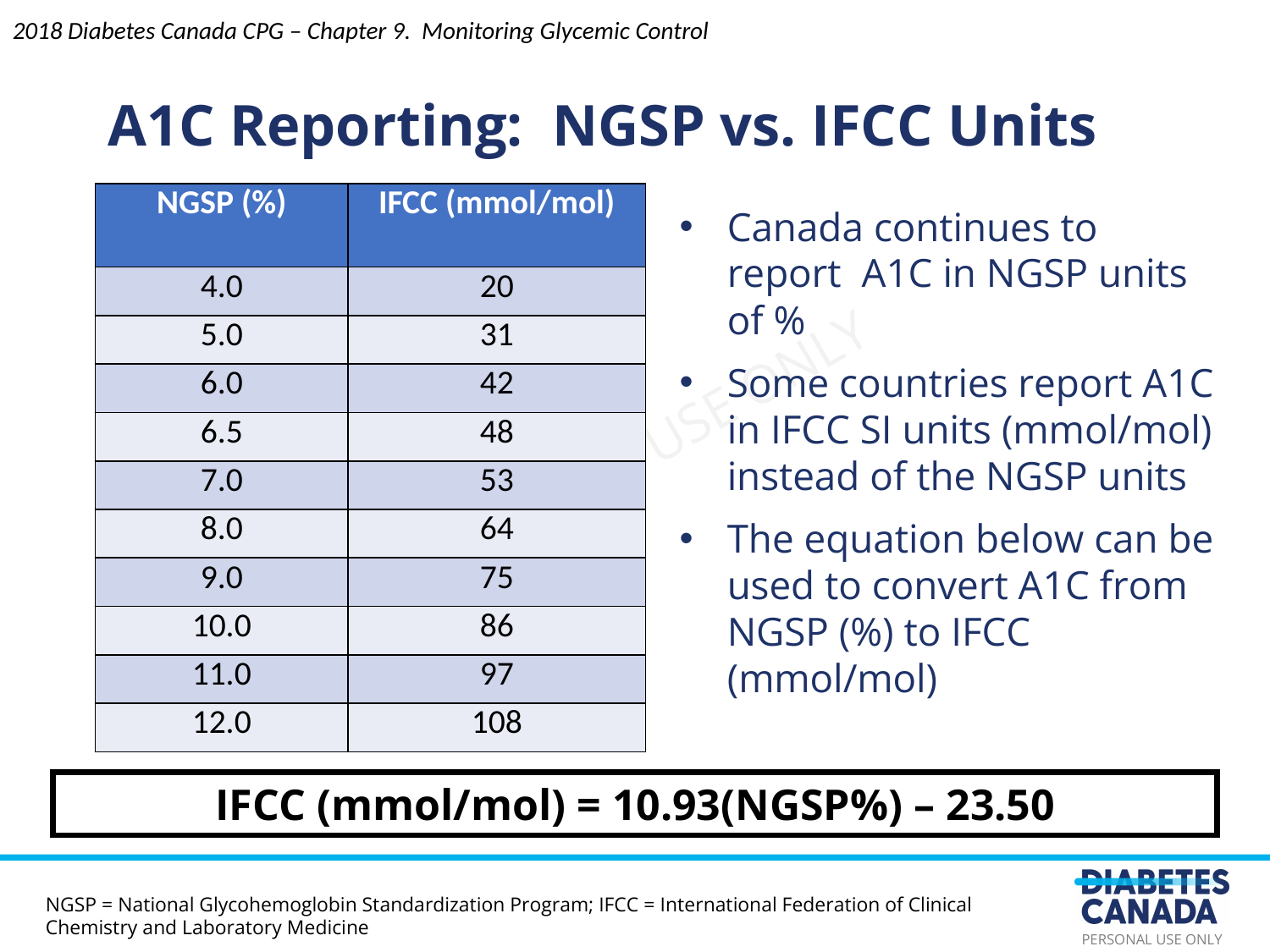

2018 Diabetes Canada CPG – Chapter 9.  Monitoring Glycemic Control
A1C Reporting:  NGSP vs. IFCC Units
| NGSP (%) | IFCC (mmol/mol) |
| --- | --- |
| 4.0 | 20 |
| 5.0 | 31 |
| 6.0 | 42 |
| 6.5 | 48 |
| 7.0 | 53 |
| 8.0 | 64 |
| 9.0 | 75 |
| 10.0 | 86 |
| 11.0 | 97 |
| 12.0 | 108 |
Canada continues to report  A1C in NGSP units of %
Some countries report A1C in IFCC SI units (mmol/mol) instead of the NGSP units
The equation below can be used to convert A1C from NGSP (%) to IFCC (mmol/mol)

IFCC (mmol/mol) = 10.93(NGSP%) – 23.50
NGSP = National Glycohemoglobin Standardization Program; IFCC = International Federation of Clinical Chemistry and Laboratory Medicine